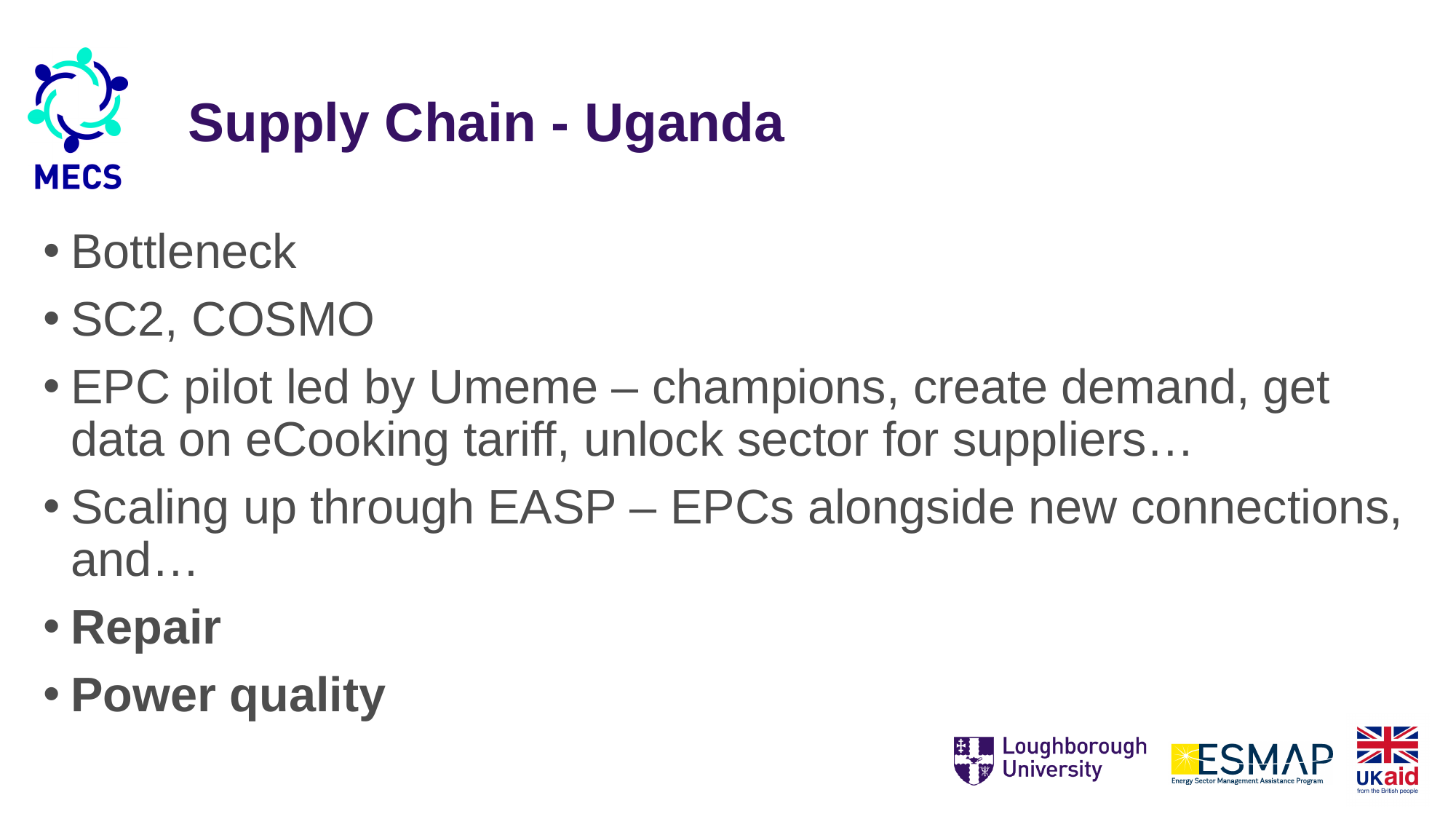

# Supply Chain - Uganda
Bottleneck
SC2, COSMO
EPC pilot led by Umeme – champions, create demand, get data on eCooking tariff, unlock sector for suppliers…
Scaling up through EASP – EPCs alongside new connections, and…
Repair
Power quality